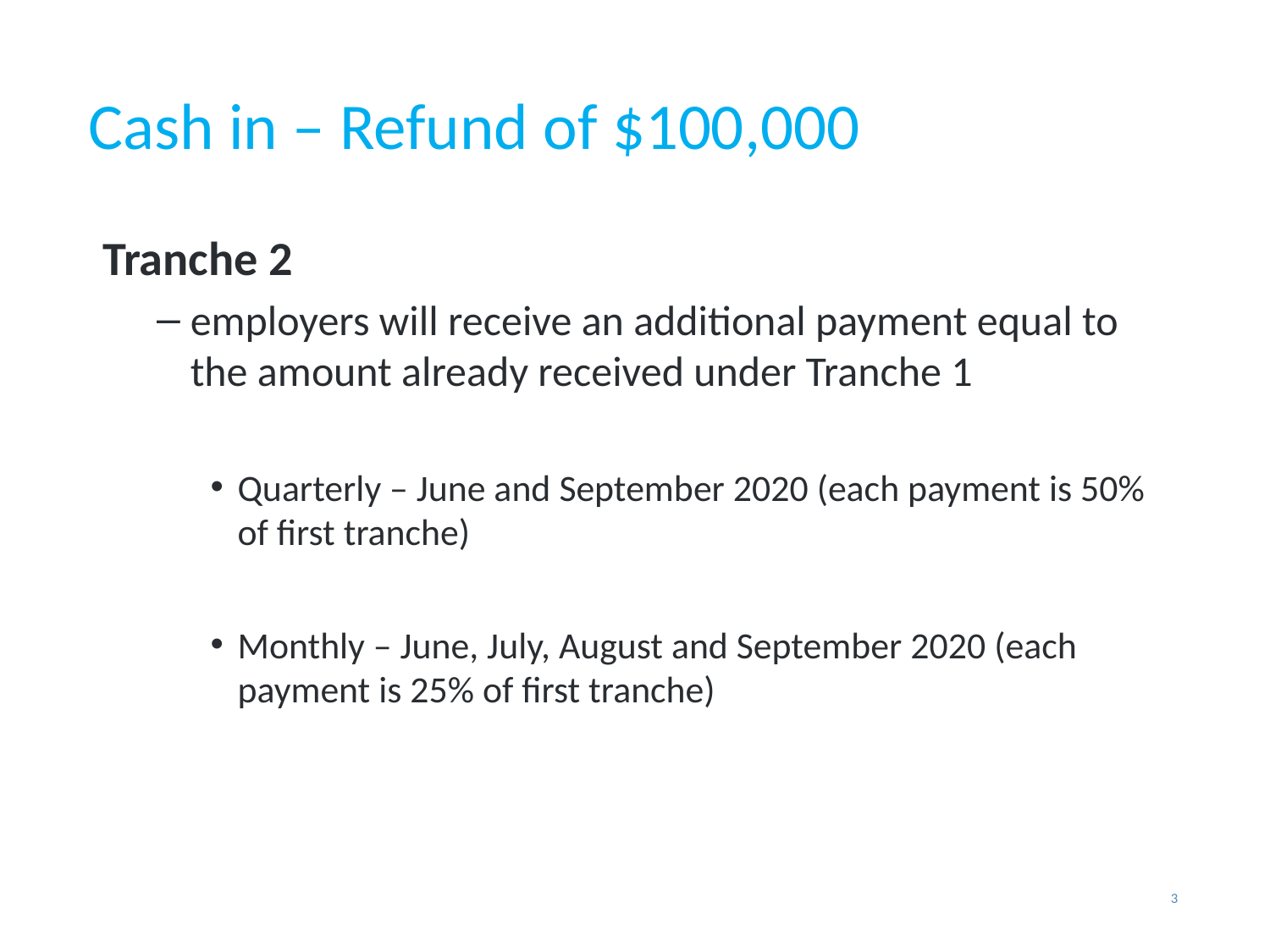

# Cash in – Refund of $100,000
Tranche 2
employers will receive an additional payment equal to the amount already received under Tranche 1

Quarterly – June and September 2020 (each payment is 50% of first tranche)
Monthly – June, July, August and September 2020 (each payment is 25% of first tranche)